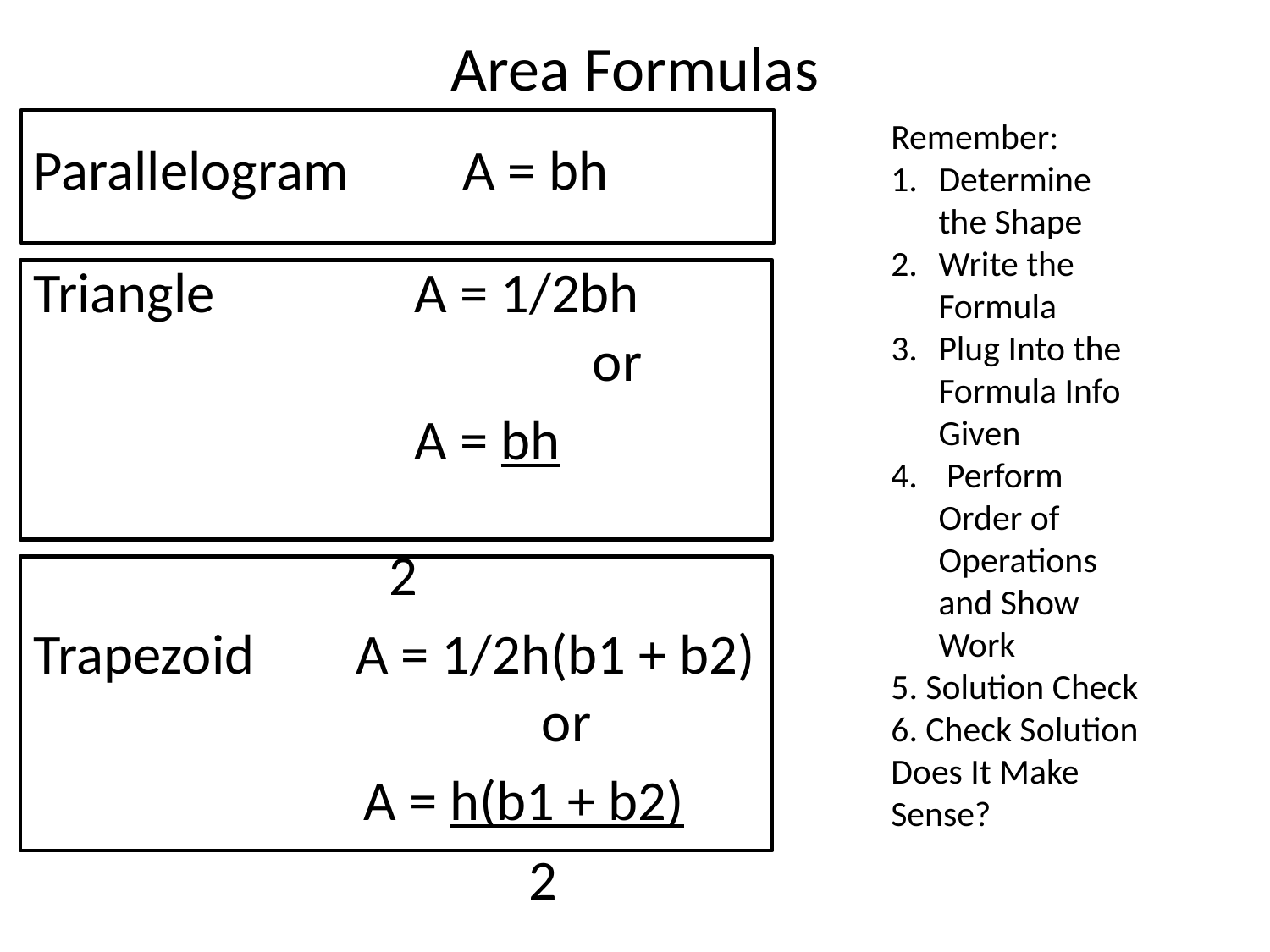

# Area Formulas
Remember:
Determine the Shape
Write the Formula
Plug Into the Formula Info Given
 Perform Order of Operations and Show Work
5. Solution Check
6. Check Solution
Does It Make Sense?

Parallelogram         A = bh

Triangle		A = 1/2bh                      			    or
			A = bh                                                           			        2
Trapezoid        A = 1/2h(b1 + b2)    				or
                          A = h(b1 + b2)
                                       2